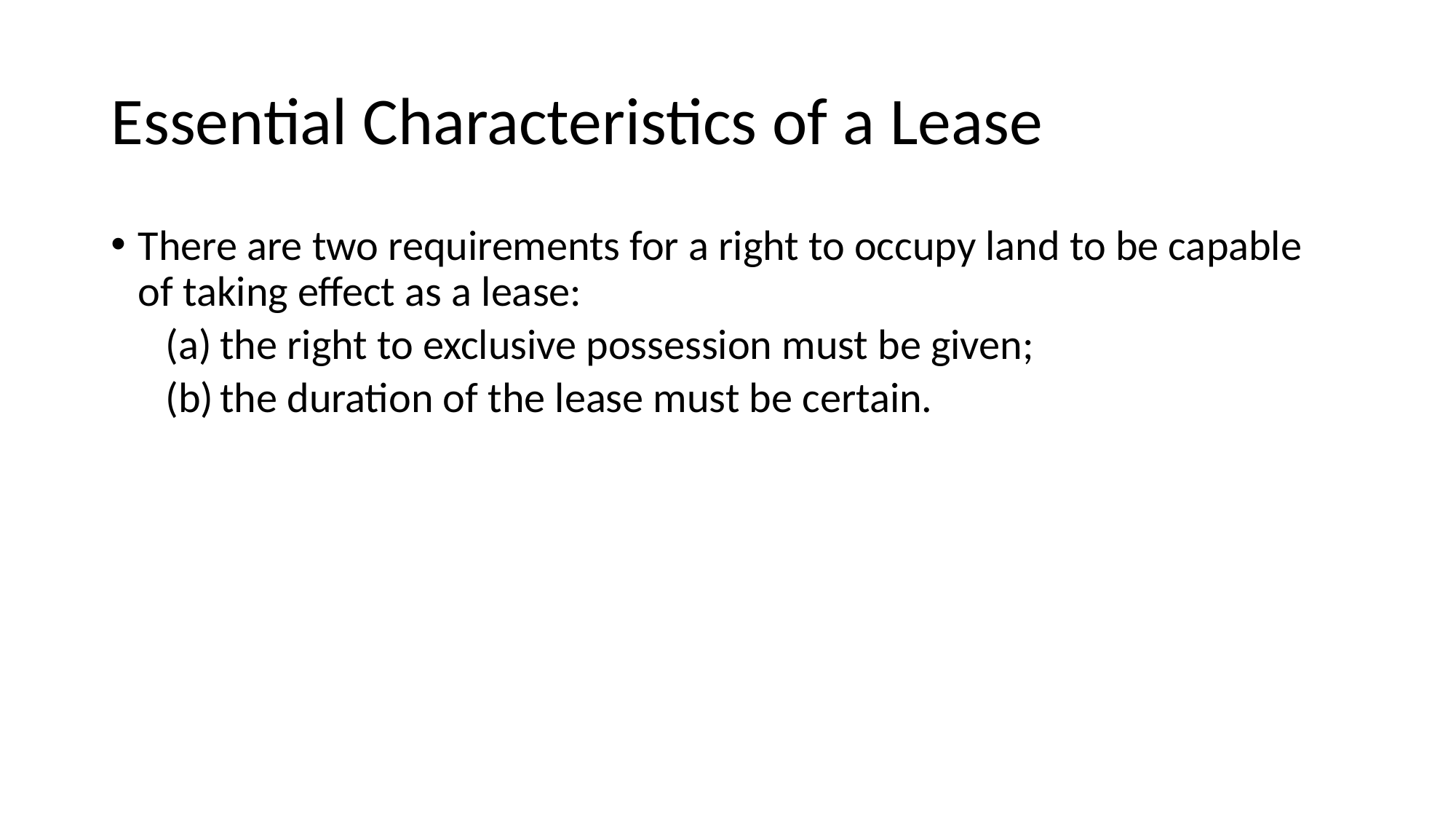

# Essential Characteristics of a Lease
There are two requirements for a right to occupy land to be capable of taking effect as a lease:
the right to exclusive possession must be given;
the duration of the lease must be certain.